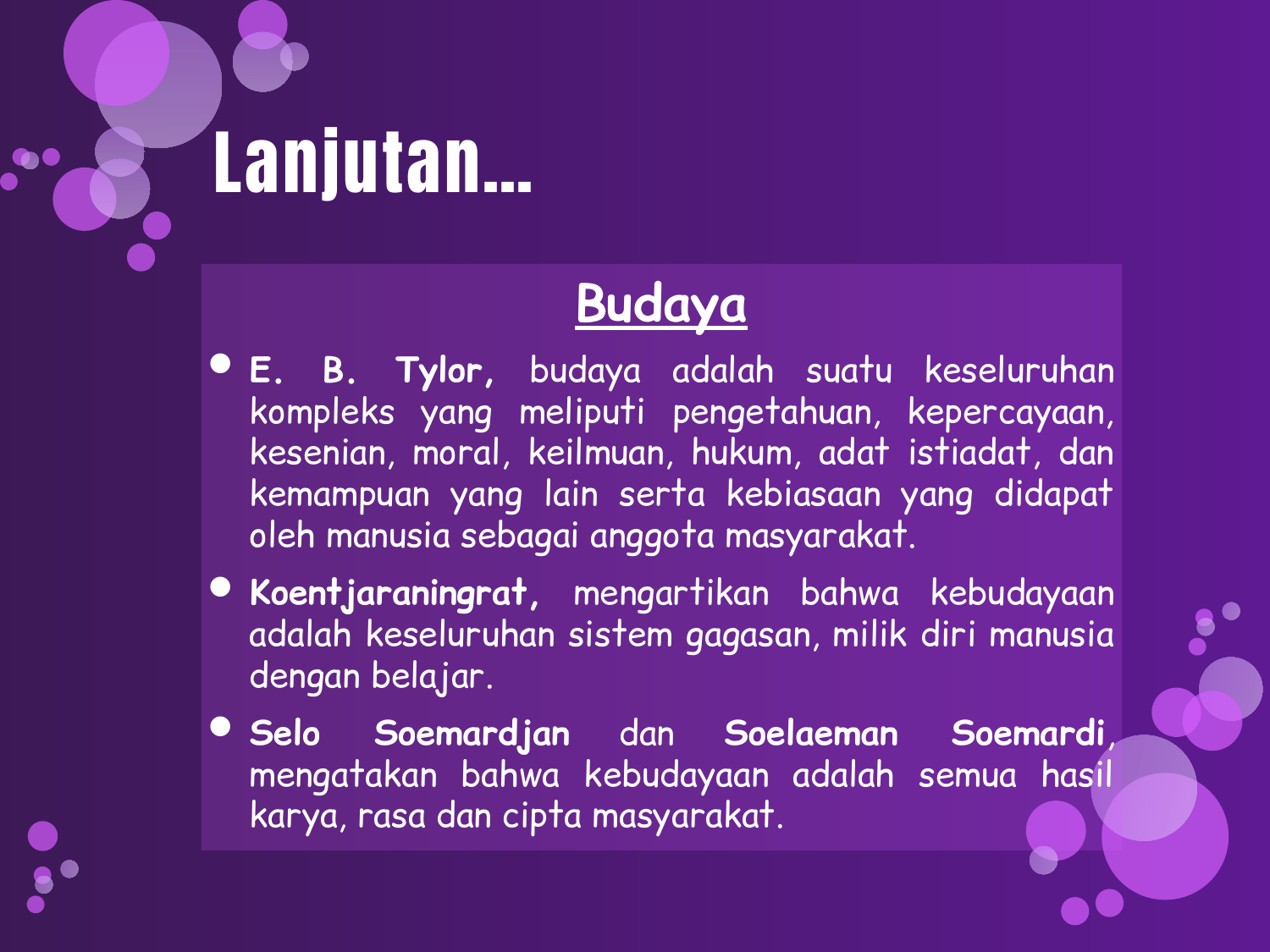

# Lanjutan…
Budaya
E. B. Tylor, budaya adalah suatu keseluruhan kompleks yang meliputi pengetahuan, kepercayaan, kesenian, moral, keilmuan, hukum, adat istiadat, dan kemampuan yang lain serta kebiasaan yang didapat oleh manusia sebagai anggota masyarakat.
Koentjaraningrat, mengartikan bahwa kebudayaan adalah keseluruhan sistem gagasan, milik diri manusia dengan belajar.
Selo Soemardjan dan Soelaeman Soemardi, mengatakan bahwa kebudayaan adalah semua hasil karya, rasa dan cipta masyarakat.